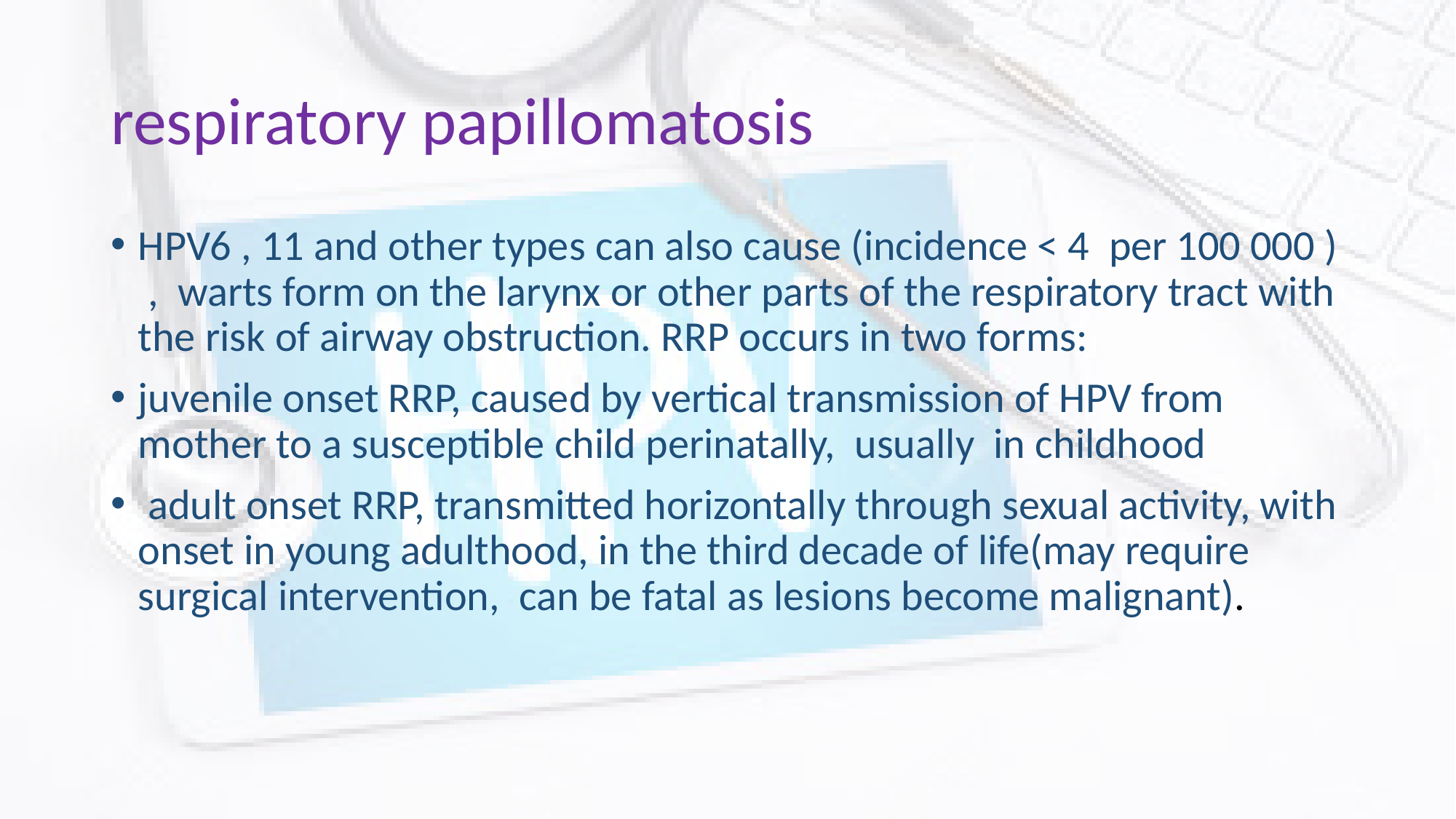

# respiratory papillomatosis
HPV6 , 11 and other types can also cause (incidence < 4  per 100 000 )  ,  warts form on the larynx or other parts of the respiratory tract with the risk of airway obstruction. RRP occurs in two forms:
juvenile onset RRP, caused by vertical transmission of HPV from mother to a susceptible child perinatally,  usually  in childhood
 adult onset RRP, transmitted horizontally through sexual activity, with onset in young adulthood, in the third decade of life(may require surgical intervention,  can be fatal as lesions become malignant).